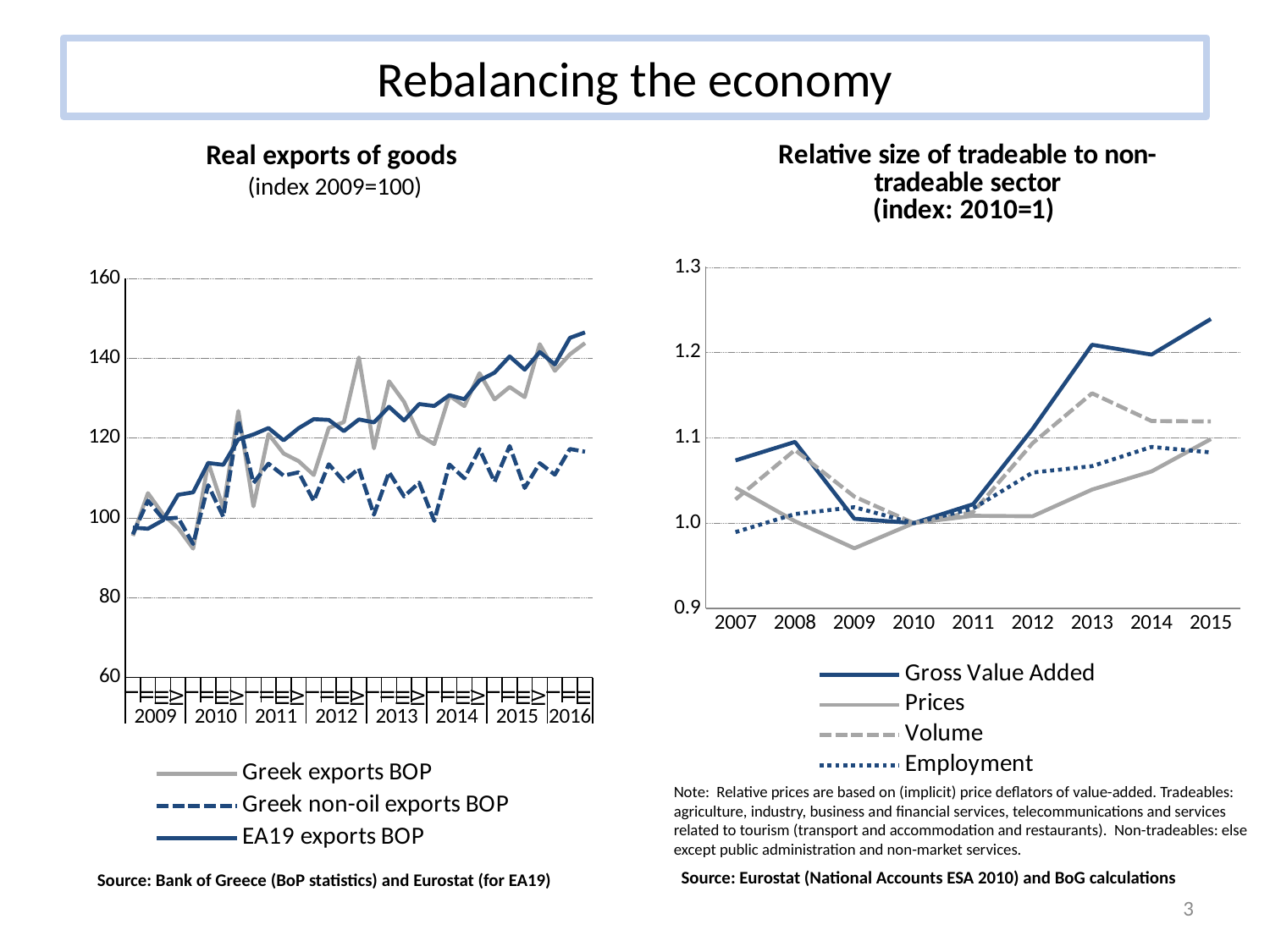

# Rebalancing the economy

### Chart: Relative size of tradeable to non-tradeable sector
(index: 2010=1)

| Category | Gross Value Added | Prices | Volume | Employment |
|---|---|---|---|---|
| 2007 | 1.0734818225357097 | 1.0413808573829437 | 1.0277351894787061 | 0.9894058443063517 |
| 2008 | 1.095225476054608 | 1.0022379690510717 | 1.08573451481908 | 1.0106155069716538 |
| 2009 | 1.0051103271605941 | 0.9704295361338363 | 1.0310666300685813 | 1.018630061807277 |
| 2010 | 1.0 | 1.0 | 1.0 | 1.0 |
| 2011 | 1.0221947463993581 | 1.0085941257166953 | 1.01297773852706 | 1.0171289787337654 |
| 2012 | 1.1104640149040546 | 1.007975282085771 | 1.0937798059425108 | 1.0592439505867577 |
| 2013 | 1.2090918608229901 | 1.0392986236227753 | 1.1522522978307763 | 1.0667287504325516 |
| 2014 | 1.1975713529413206 | 1.0605632611119529 | 1.1196896564012708 | 1.0893674467236403 |
| 2015 | 1.2393131259780599 | 1.0985783733324945 | 1.1191603983712486 | 1.082920970938412 |
Real exports of goods
(index 2009=100)

### Chart

| Category | Greek exports BOP | Greek non-oil exports BOP | EA19 exports BOP |
|---|---|---|---|
| I | 95.4832787655649 | 95.88219097612668 | 97.55665983260027 |
| ΙΙ | 106.19068570649542 | 104.30569135556742 | 97.27641614235729 |
| III | 100.88068511980717 | 99.76272655120444 | 99.3886358271531 |
| IV | 97.44535040813253 | 100.04939111710145 | 105.77828819788935 |
| I | 92.29484606173736 | 93.44375559031732 | 106.38765616455743 |
| ΙΙ | 113.83297086299471 | 108.18119832225332 | 113.74932573793434 |
| III | 102.45833171902498 | 100.28458061197287 | 113.2923304251338 |
| IV | 126.77371726600053 | 124.3912759628131 | 119.67148113432478 |
| I | 102.89122869230485 | 108.73227178280003 | 120.89794887147494 |
| ΙΙ | 120.99261197199974 | 113.57545940791324 | 122.5093790276404 |
| III | 116.13424438125026 | 110.59286069592842 | 119.42280131151821 |
| IV | 114.20885240248613 | 111.41695384999184 | 122.46774392966961 |
| I | 110.73824372375012 | 104.22826579565141 | 124.73616599489819 |
| ΙΙ | 122.53648703672917 | 113.44177192545935 | 124.54609660821686 |
| III | 123.98791397018118 | 109.19182177070763 | 121.74022709937908 |
| IV | 140.1922629713232 | 112.3668165159968 | 124.66893638916747 |
| I | 117.43040489884227 | 100.79402994274047 | 123.92753778609833 |
| ΙΙ | 134.2308656858723 | 111.44477346056722 | 127.81828685204144 |
| III | 129.0611689516926 | 105.3629652037688 | 124.39649717637022 |
| IV | 120.71885659836768 | 108.81825844091262 | 128.52122211815464 |
| I | 118.48514064356115 | 99.23350517504687 | 128.0349138235144 |
| ΙΙ | 130.61799173805437 | 113.36332703456308 | 130.74404834201476 |
| III | 128.00596423195324 | 109.91513810657413 | 129.7309481402042 |
| IV | 136.2441701216911 | 117.22555164657994 | 134.4351479048316 |
| I | 129.68867149878608 | 109.02268204397572 | 136.38683398940915 |
| II | 132.78966226227175 | 117.9978089947559 | 140.4698637129802 |
| III | 130.2516609044614 | 107.48157681362203 | 137.13114148936594 |
| IV | 143.51550874591118 | 113.70323210597337 | 141.5649030259421 |
| I | 136.84748389955234 | 110.82707441304971 | 138.45155850381138 |
| II | 140.97306478583113 | 117.26198056536417 | 145.0997118738993 |
| III | 143.80436566095972 | 116.57537371846469 | 146.48037536151435 |
Note:  Relative prices are based on (implicit) price deflators of value-added. Tradeables: agriculture, industry, business and financial services, telecommunications and services related to tourism (transport and accommodation and restaurants).  Non-tradeables: else except public administration and non-market services.
Source: Eurostat (National Accounts ESA 2010) and BoG calculations
Source: Bank of Greece (BoP statistics) and Eurostat (for EA19)
3